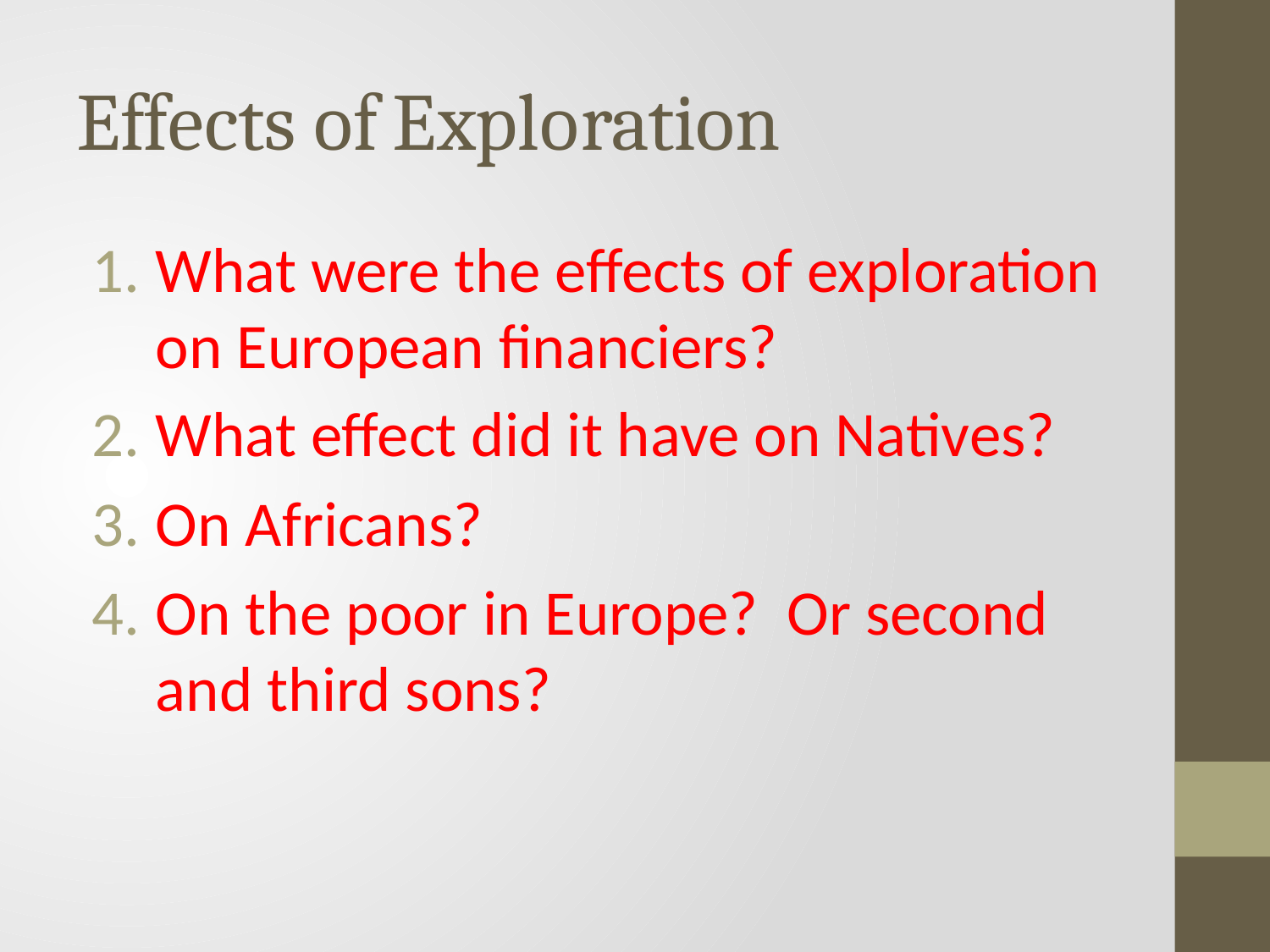

# Effects of Exploration
What were the effects of exploration on European financiers?
What effect did it have on Natives?
On Africans?
On the poor in Europe?  Or second and third sons?